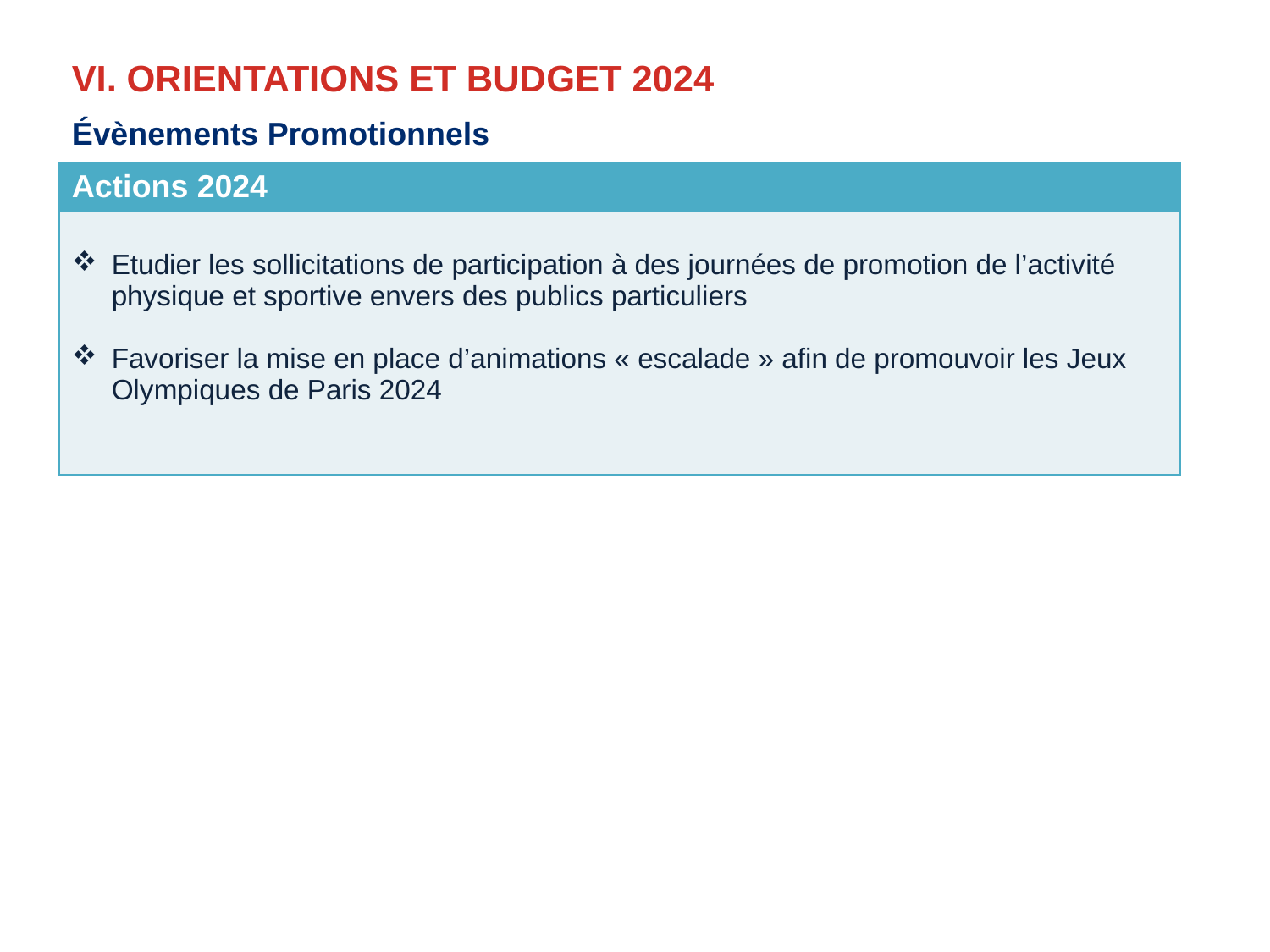

# VI. ORIENTATIONS ET BUDGET 2024
Évènements Promotionnels
| Actions 2024 |
| --- |
| Etudier les sollicitations de participation à des journées de promotion de l’activité physique et sportive envers des publics particuliers Favoriser la mise en place d’animations « escalade » afin de promouvoir les Jeux Olympiques de Paris 2024 |